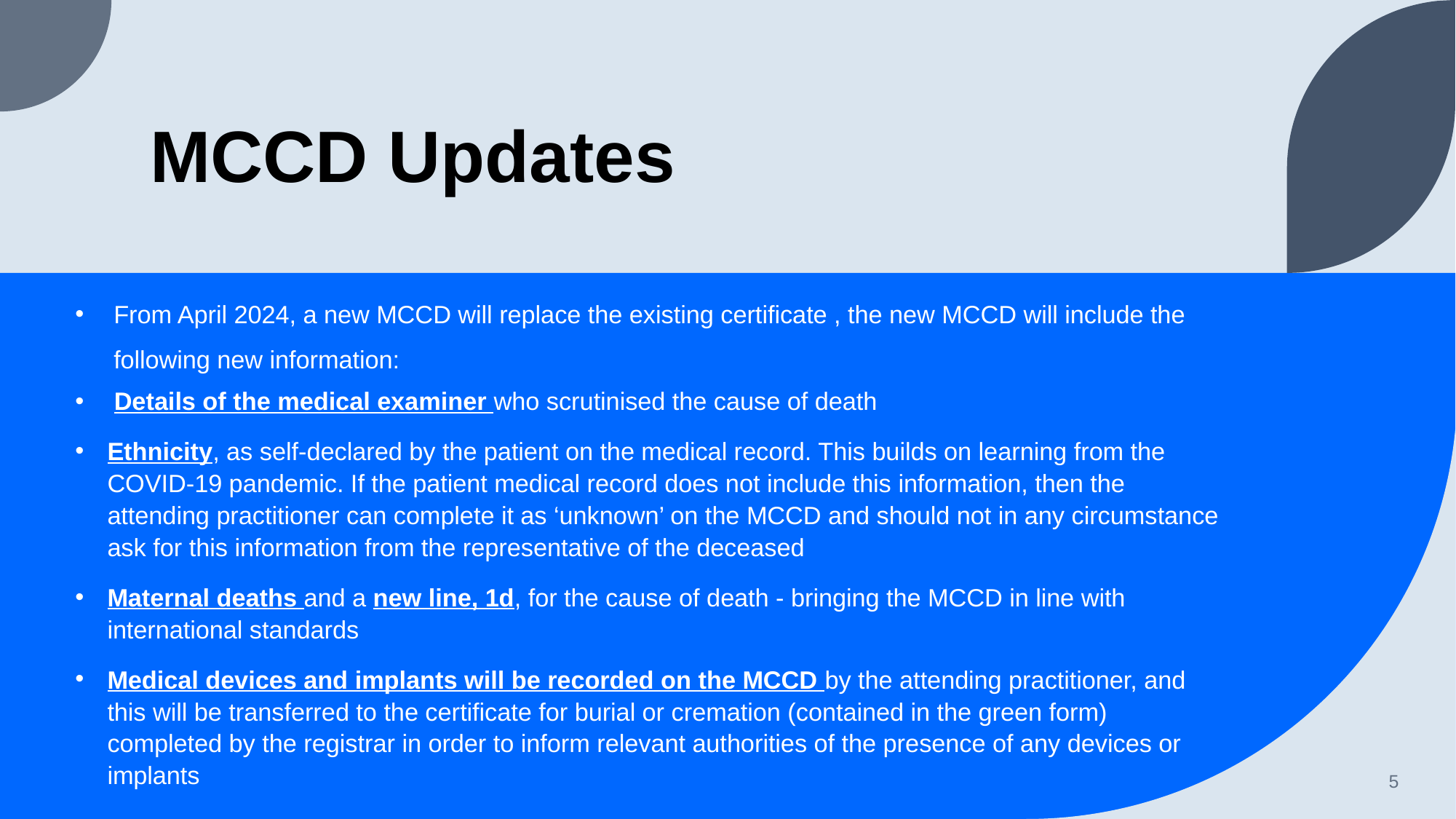

# MCCD Updates
From April 2024, a new MCCD will replace the existing certificate , the new MCCD will include the following new information:
 Details of the medical examiner who scrutinised the cause of death
Ethnicity, as self-declared by the patient on the medical record. This builds on learning from the COVID-19 pandemic. If the patient medical record does not include this information, then the attending practitioner can complete it as ‘unknown’ on the MCCD and should not in any circumstance ask for this information from the representative of the deceased
Maternal deaths and a new line, 1d, for the cause of death - bringing the MCCD in line with international standards
Medical devices and implants will be recorded on the MCCD by the attending practitioner, and this will be transferred to the certificate for burial or cremation (contained in the green form) completed by the registrar in order to inform relevant authorities of the presence of any devices or implants

5